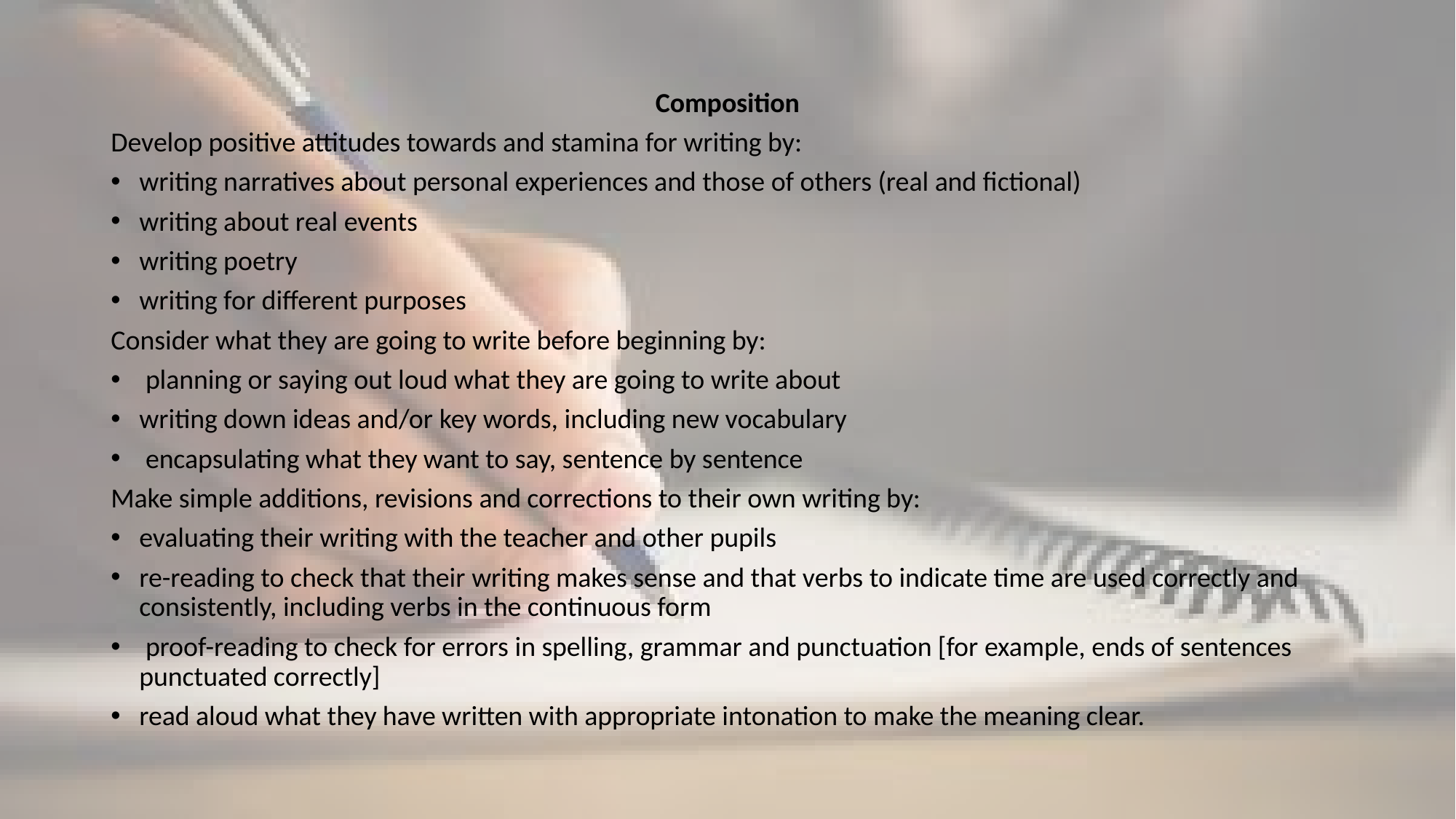

Composition
Develop positive attitudes towards and stamina for writing by:
writing narratives about personal experiences and those of others (real and fictional)
writing about real events
writing poetry
writing for different purposes
Consider what they are going to write before beginning by:
 planning or saying out loud what they are going to write about
writing down ideas and/or key words, including new vocabulary
 encapsulating what they want to say, sentence by sentence
Make simple additions, revisions and corrections to their own writing by:
evaluating their writing with the teacher and other pupils
re-reading to check that their writing makes sense and that verbs to indicate time are used correctly and consistently, including verbs in the continuous form
 proof-reading to check for errors in spelling, grammar and punctuation [for example, ends of sentences punctuated correctly]
read aloud what they have written with appropriate intonation to make the meaning clear.